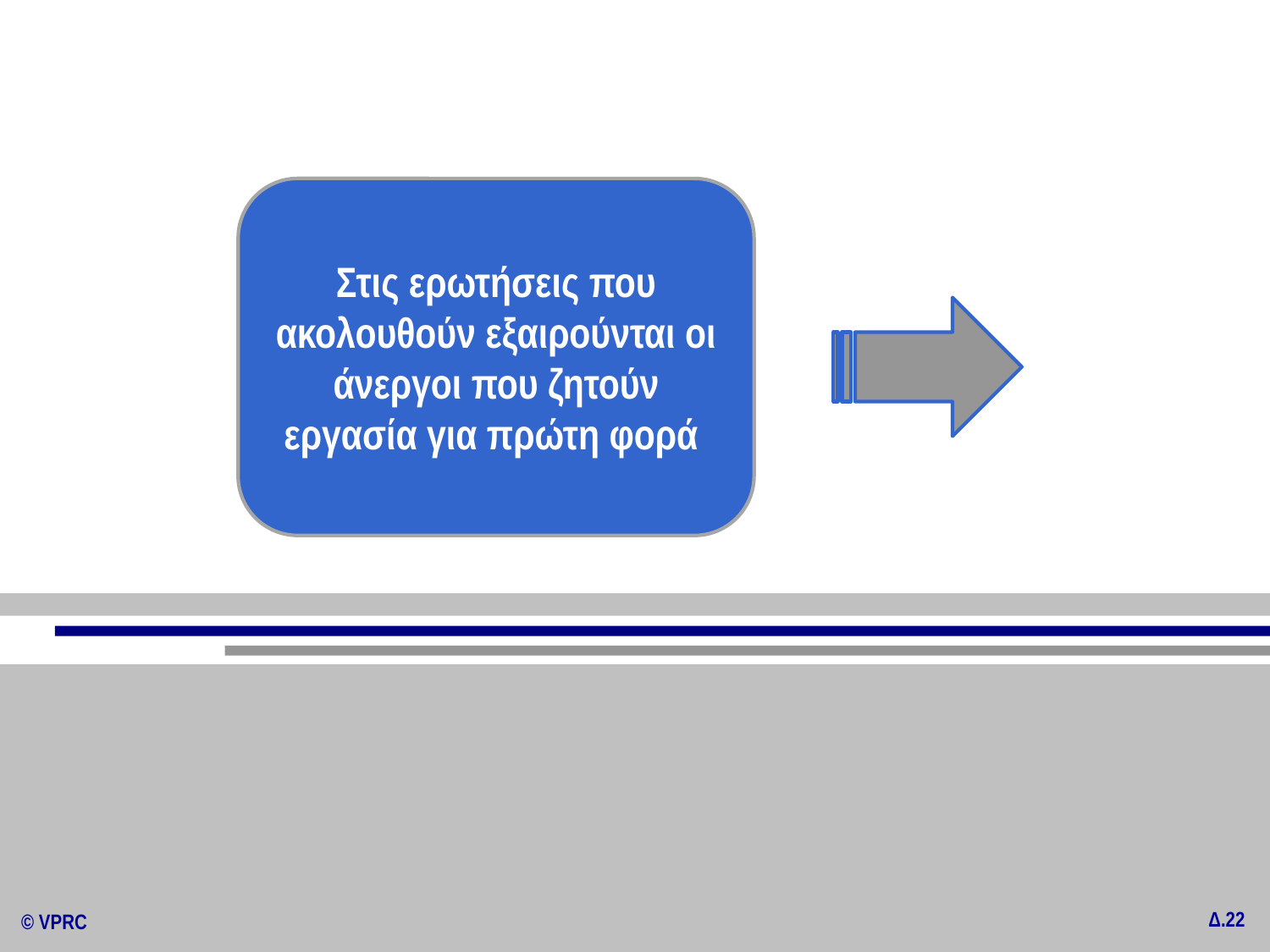

Στις ερωτήσεις που ακολουθούν εξαιρούνται οι άνεργοι που ζητούν εργασία για πρώτη φορά

       Δ.22
© VPRC